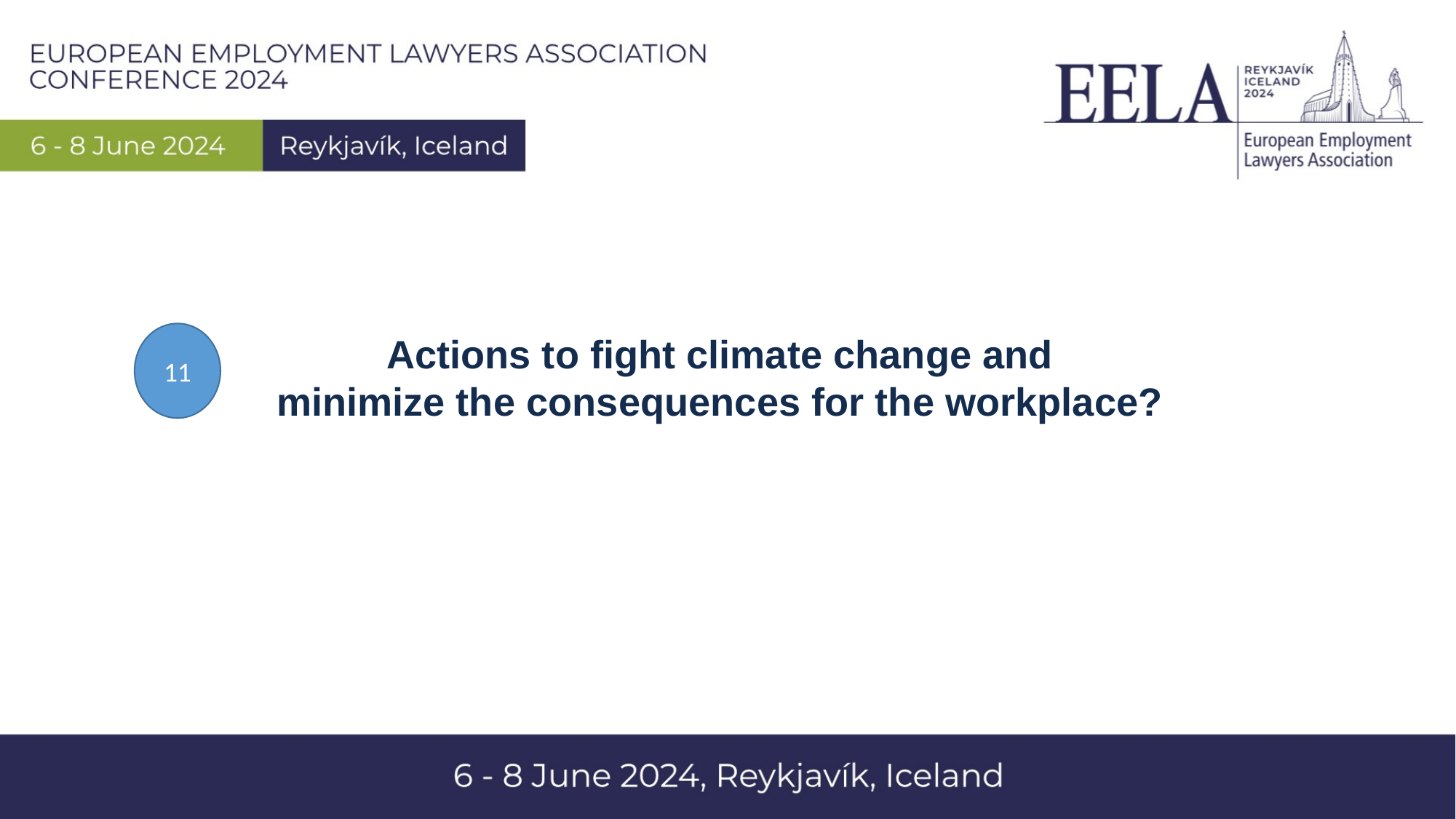

11
Actions to fight climate change and
minimize the consequences for the workplace?